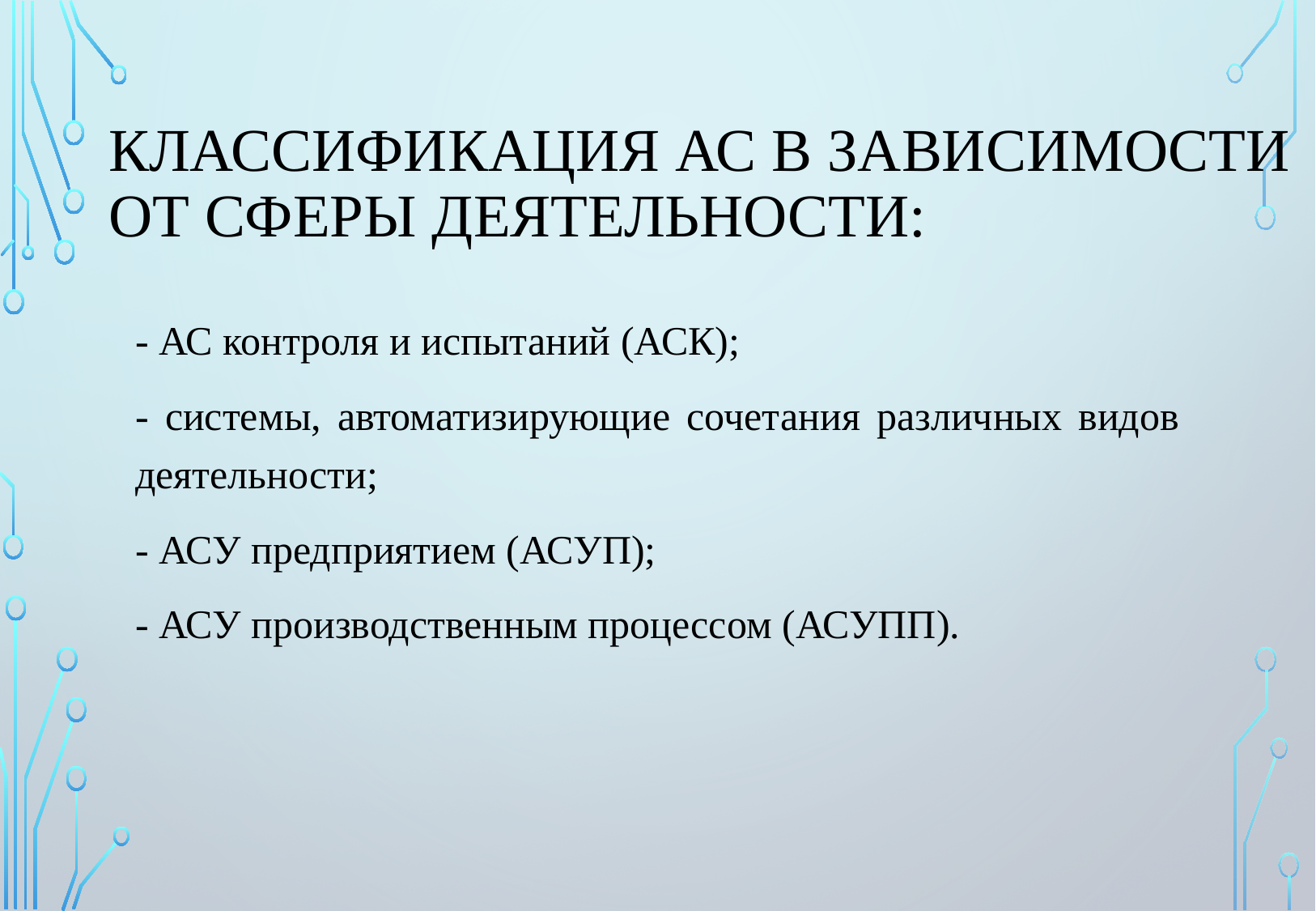

# Классификация АС В ЗАВИСИМОСТИ ОТ СФЕРЫ ДЕЯТЕЛЬНОСТИ:
- АС контроля и испытаний (АСК);
- системы, автоматизирующие сочетания различных видов деятельности;
- АСУ предприятием (АСУП);
- АСУ производственным процессом (АСУПП).